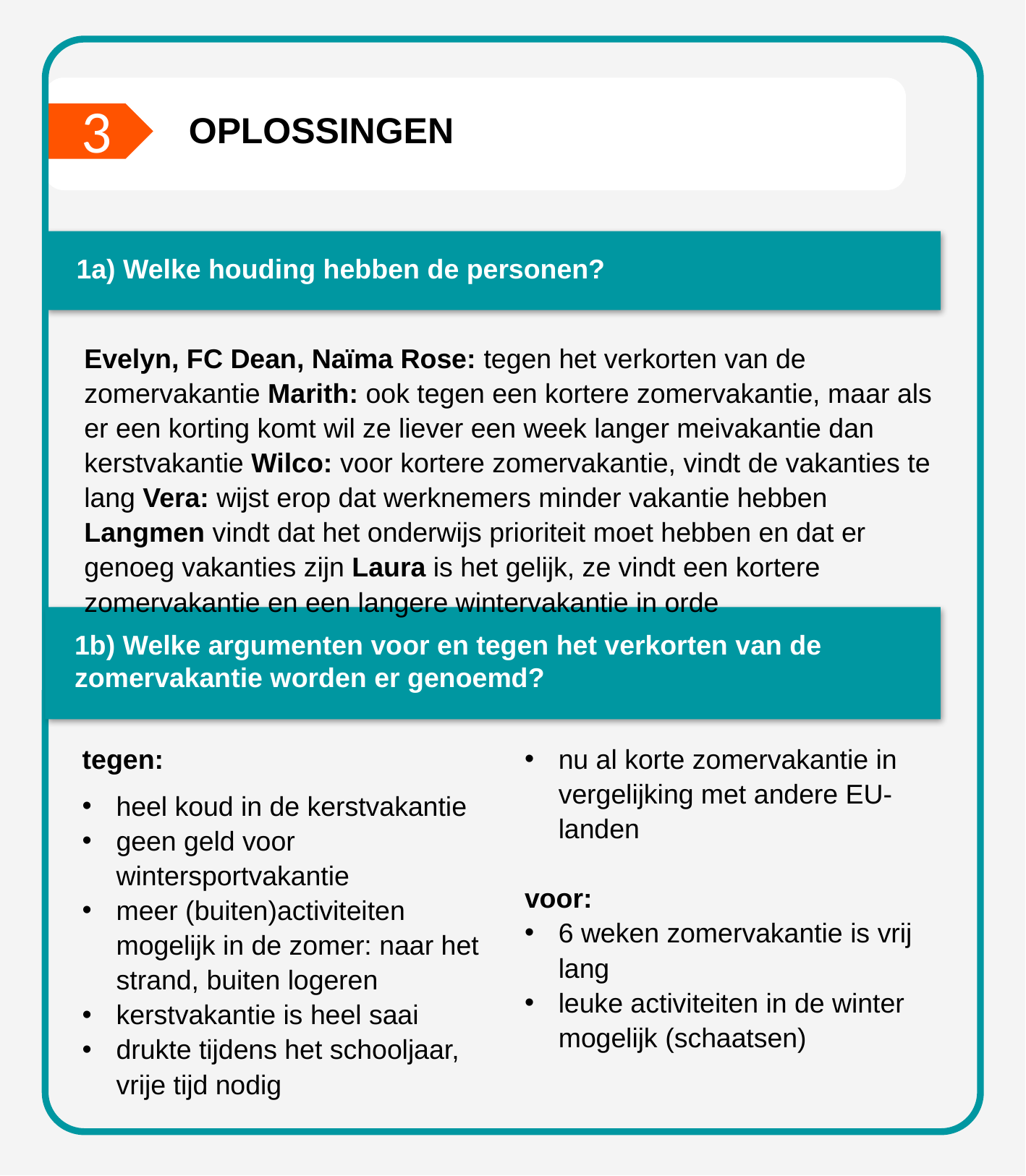

3
OPLOSSINGEN

1a) Welke houding hebben de personen?
Evelyn, FC Dean, Naïma Rose: tegen het verkorten van de zomervakantie Marith: ook tegen een kortere zomervakantie, maar als er een korting komt wil ze liever een week langer meivakantie dan kerstvakantie Wilco: voor kortere zomervakantie, vindt de vakanties te lang Vera: wijst erop dat werknemers minder vakantie hebben Langmen vindt dat het onderwijs prioriteit moet hebben en dat er genoeg vakanties zijn Laura is het gelijk, ze vindt een kortere zomervakantie en een langere wintervakantie in orde

1b) Welke argumenten voor en tegen het verkorten van de zomervakantie worden er genoemd?
nu al korte zomervakantie in vergelijking met andere EU-landen

voor:
6 weken zomervakantie is vrij lang
leuke activiteiten in de winter mogelijk (schaatsen)
tegen:
heel koud in de kerstvakantie
geen geld voor wintersportvakantie
meer (buiten)activiteiten mogelijk in de zomer: naar het strand, buiten logeren
kerstvakantie is heel saai
drukte tijdens het schooljaar, vrije tijd nodig